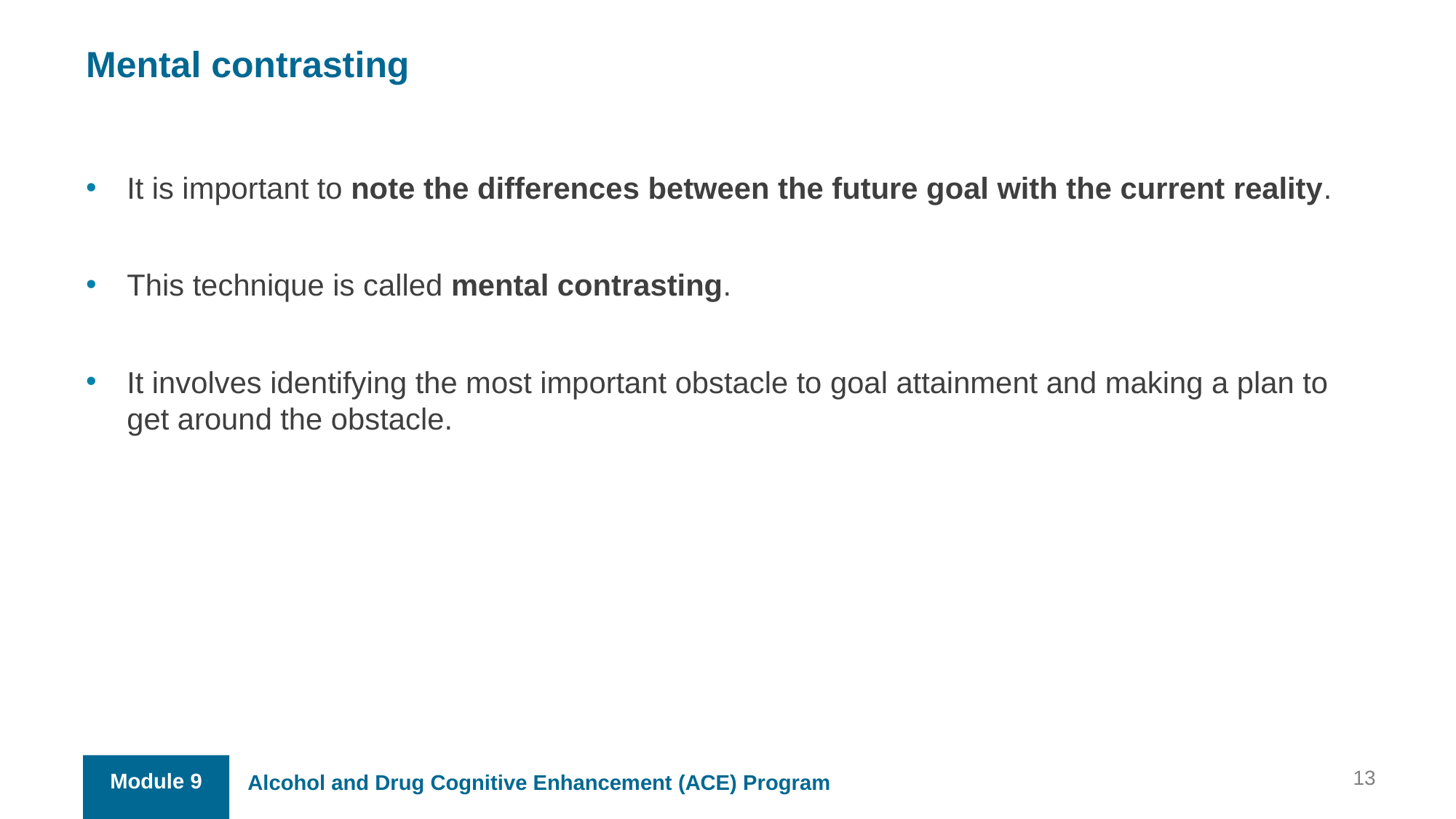

Mental contrasting
It is important to note the differences between the future goal with the current reality.

This technique is called mental contrasting.

It involves identifying the most important obstacle to goal attainment and making a plan to get around the obstacle.
13